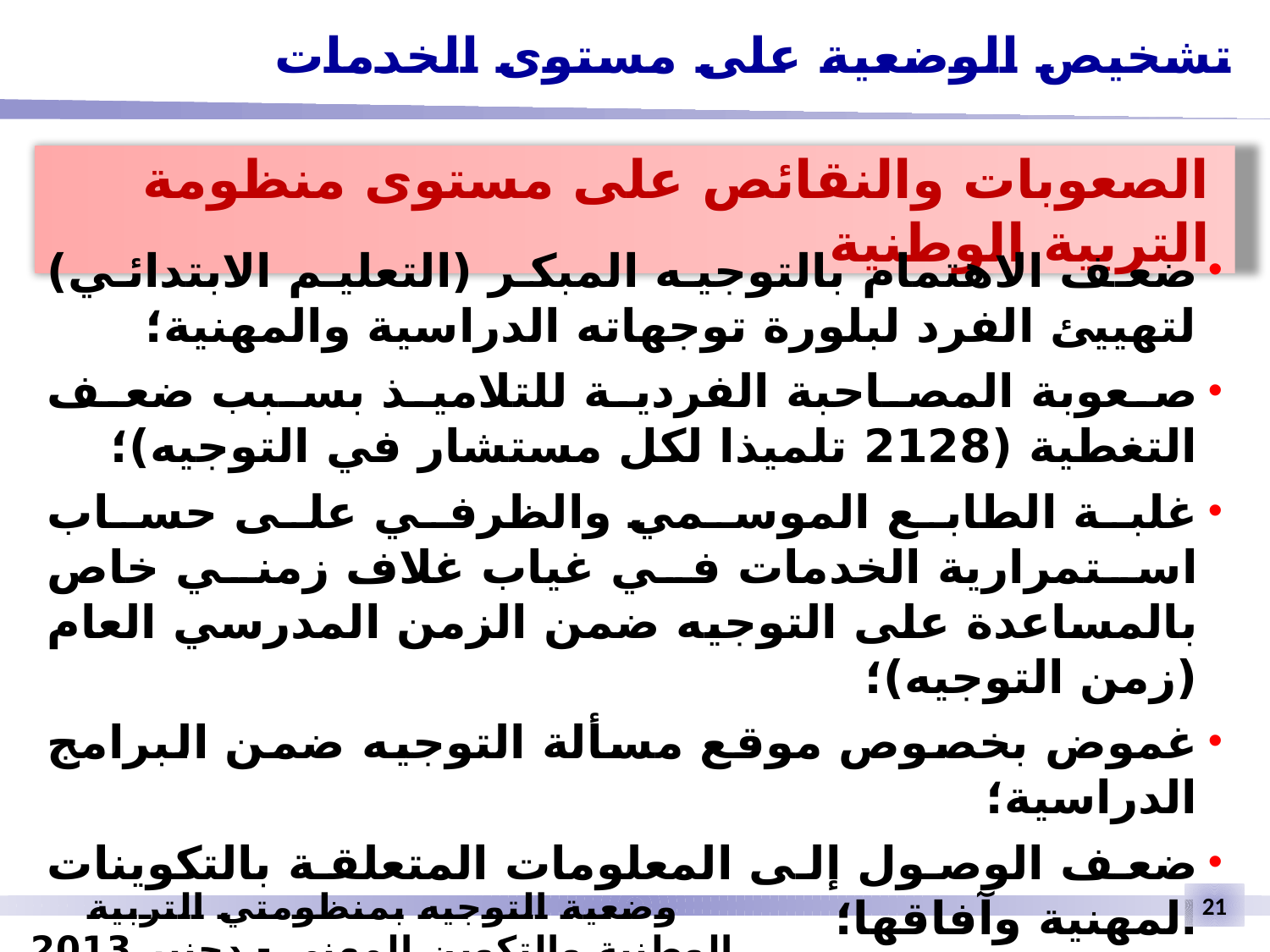

تشخيص الوضعية على مستوى الخدمات

الصعوبات والنقائص على مستوى منظومة التربية الوطنية
ضعف الاهتمام بالتوجيه المبكر (التعليم الابتدائي) لتهييئ الفرد لبلورة توجهاته الدراسية والمهنية؛
صعوبة المصاحبة الفردية للتلاميذ بسبب ضعف التغطية (2128 تلميذا لكل مستشار في التوجيه)؛
غلبة الطابع الموسمي والظرفي على حساب استمرارية الخدمات في غياب غلاف زمني خاص بالمساعدة على التوجيه ضمن الزمن المدرسي العام (زمن التوجيه)؛
غموض بخصوص موقع مسألة التوجيه ضمن البرامج الدراسية؛
ضعف الوصول إلى المعلومات المتعلقة بالتكوينات المهنية وآفاقها؛
ضعف الموارد المادية والمالية المخصصة لخدمات الإعلام والتوجيه؛
محدودية الدعائم والوثائق الإعلامية المنتجة من طرف القطاع؛
ضعف انخراط شركاء المؤسسة (آباء، وفاعلين اجتماعيين واقتصاديين).
وضعية التوجيه بمنظومتي التربية الوطنية والتكوين المهني - دجنبر 2013
21